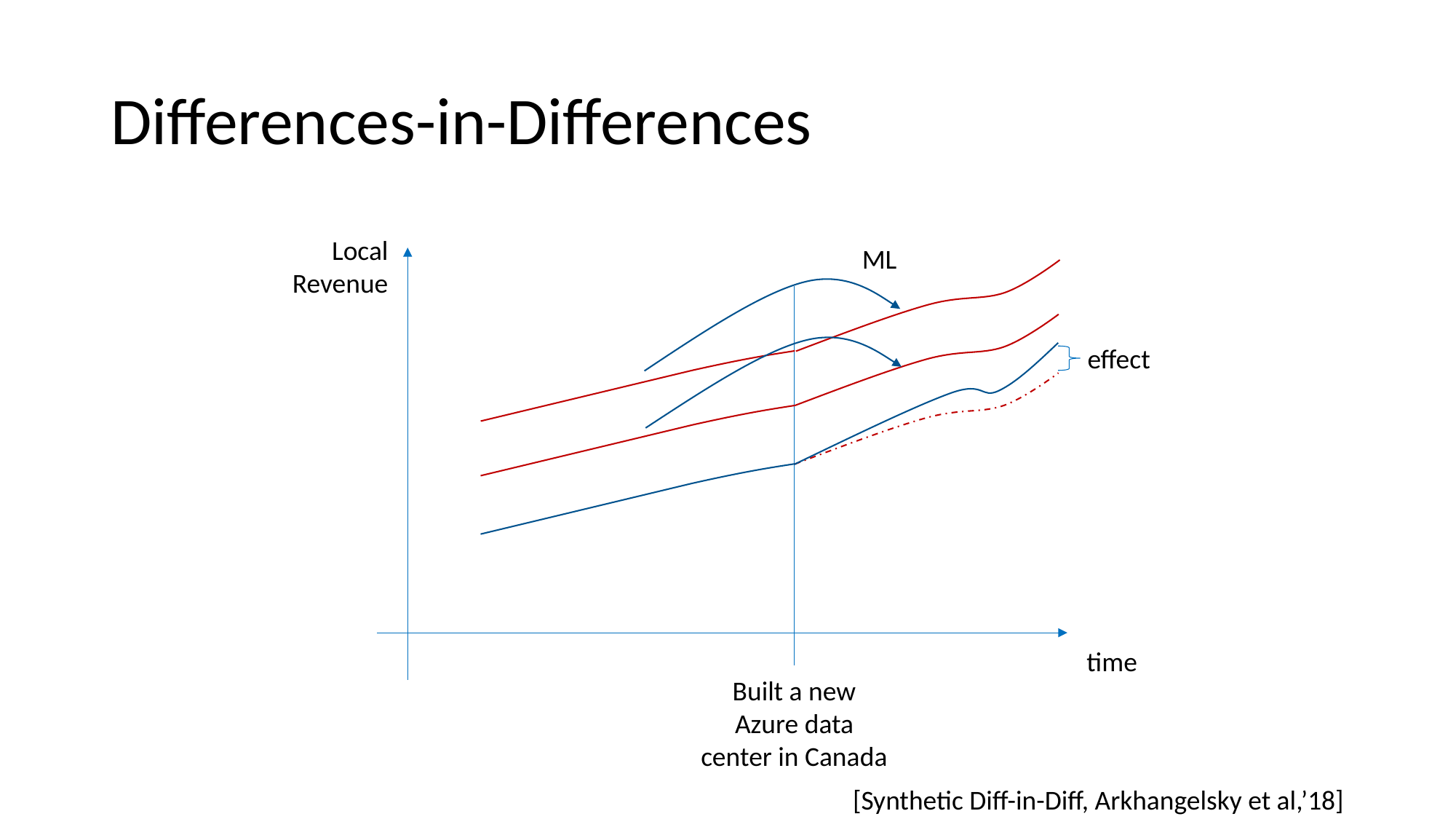

# Differences-in-Differences
Local Revenue
ML

effect

time
Built a new Azure data center in Canada
[Synthetic Diff-in-Diff, Arkhangelsky et al,’18]